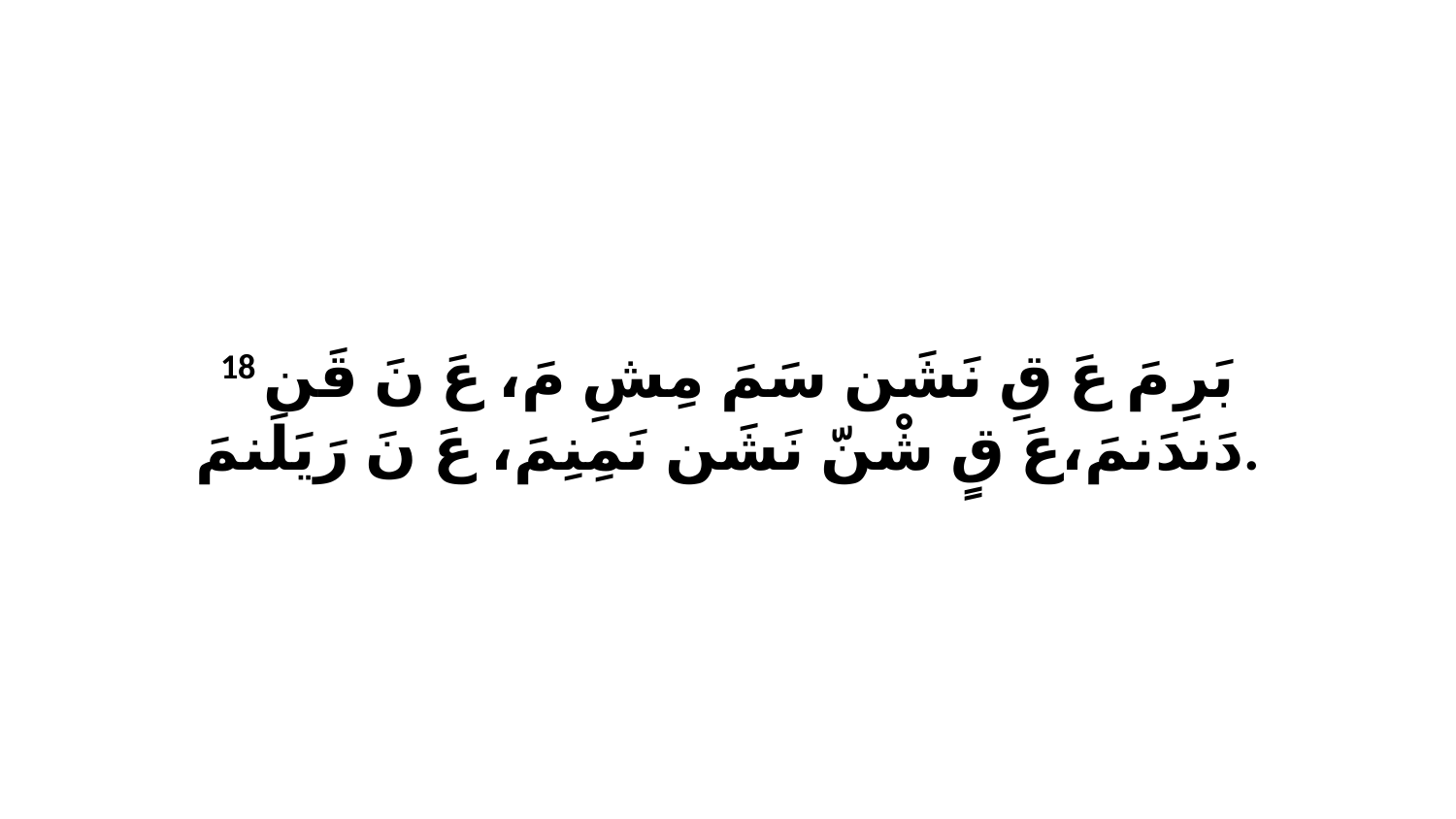

18 بَرِ مَ عَ قِ نَشَن سَمَ مِشِ مَ، عَ نَ قَن دَندَنمَ،عَ قٍ شْنّ نَشَن نَمِنِمَ، عَ نَ رَيَلَنمَ.